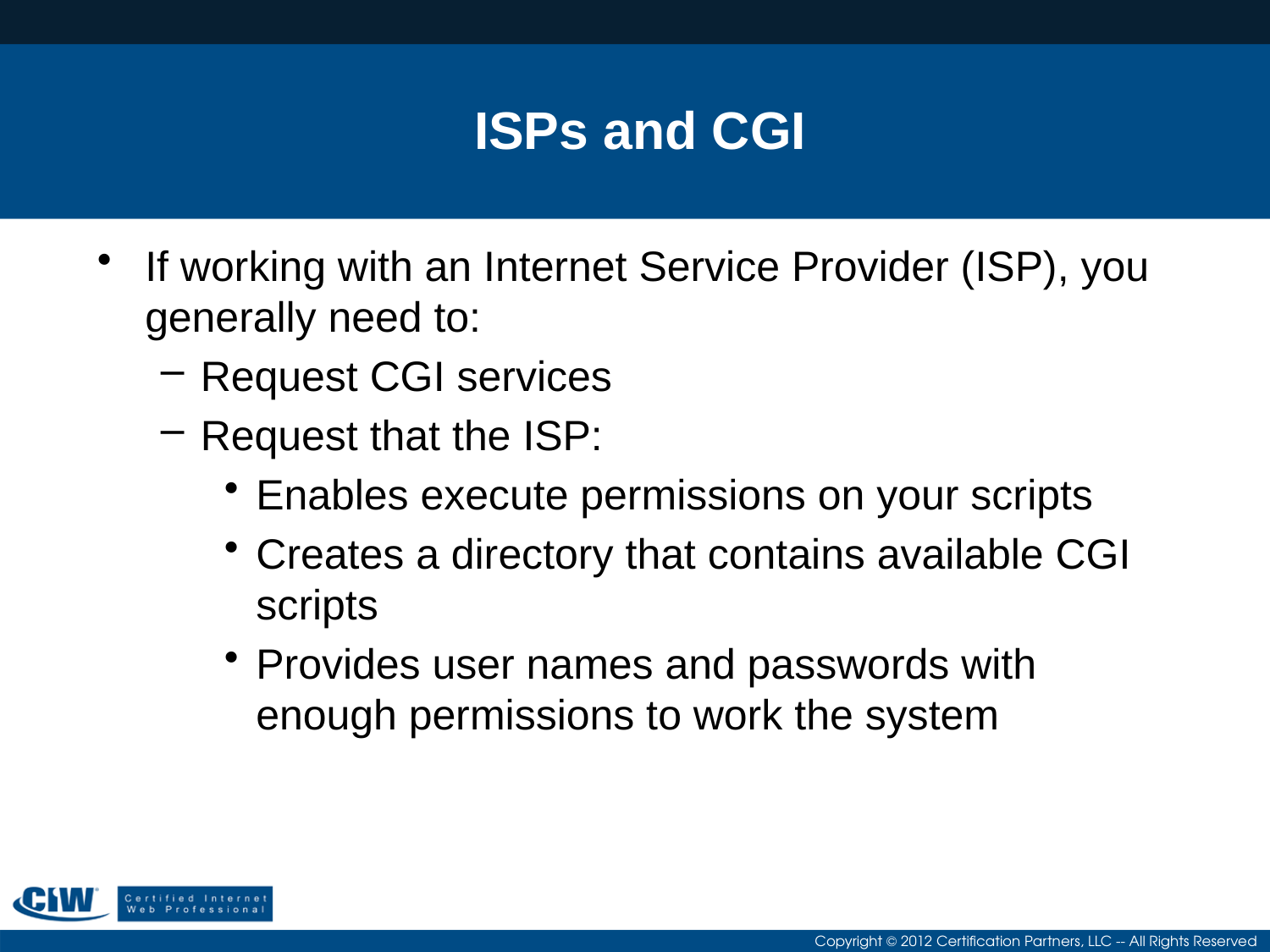

# ISPs and CGI
If working with an Internet Service Provider (ISP), you generally need to:
Request CGI services
Request that the ISP:
Enables execute permissions on your scripts
Creates a directory that contains available CGI scripts
Provides user names and passwords with enough permissions to work the system